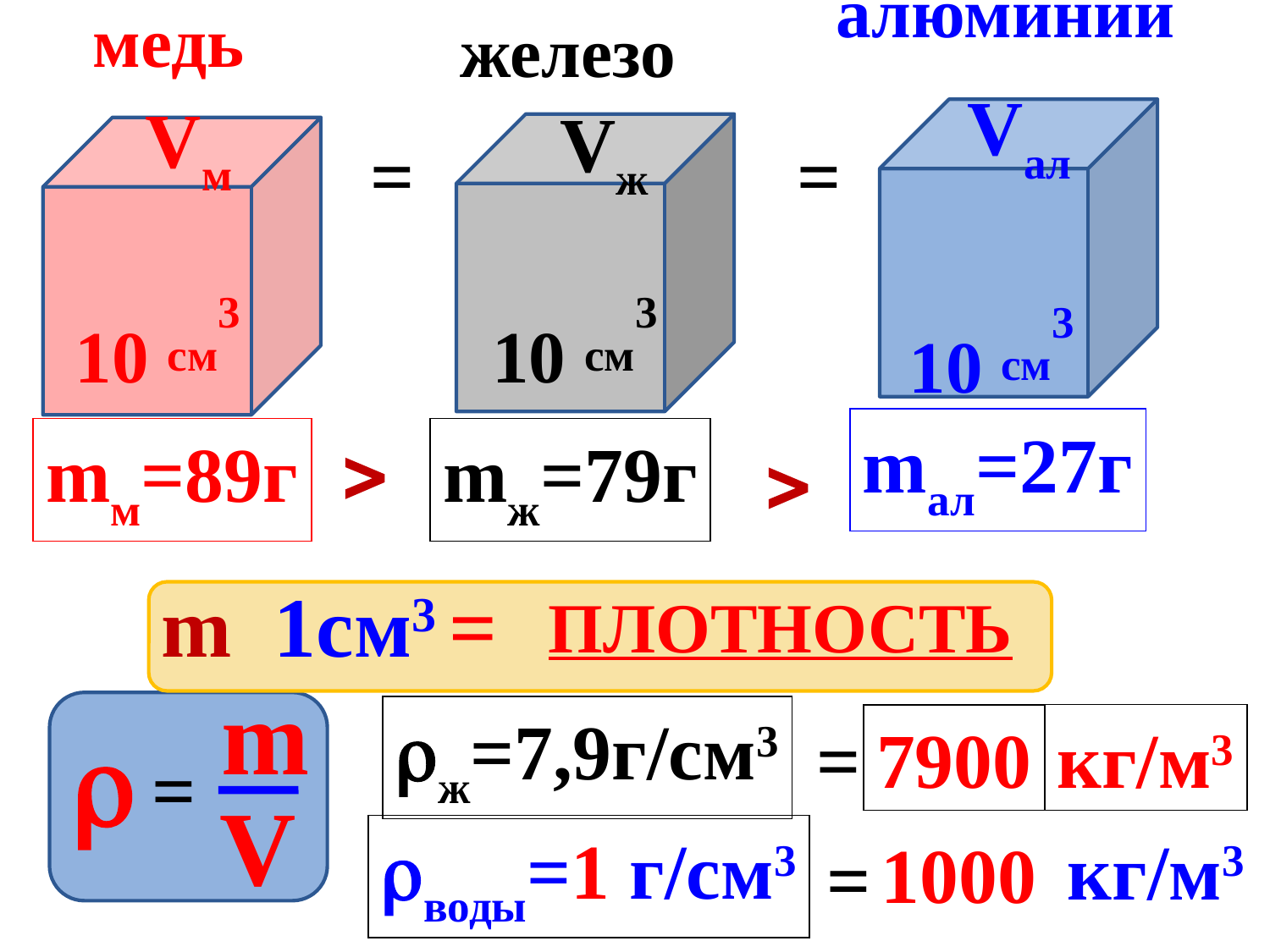

медь
железо
алюминий
   Vал
Vм
 Vж

=
=
10 см3
10 см3
10 см3
mал=27г
>
mм=89г
mж=79г
>
m  1см3 =
ПЛОТНОСТЬ

m

ρ
ρж=7,9г/см3
=
кг/м3
7900
=
V

кг/м3
1000
ρводы=1 г/см3
=